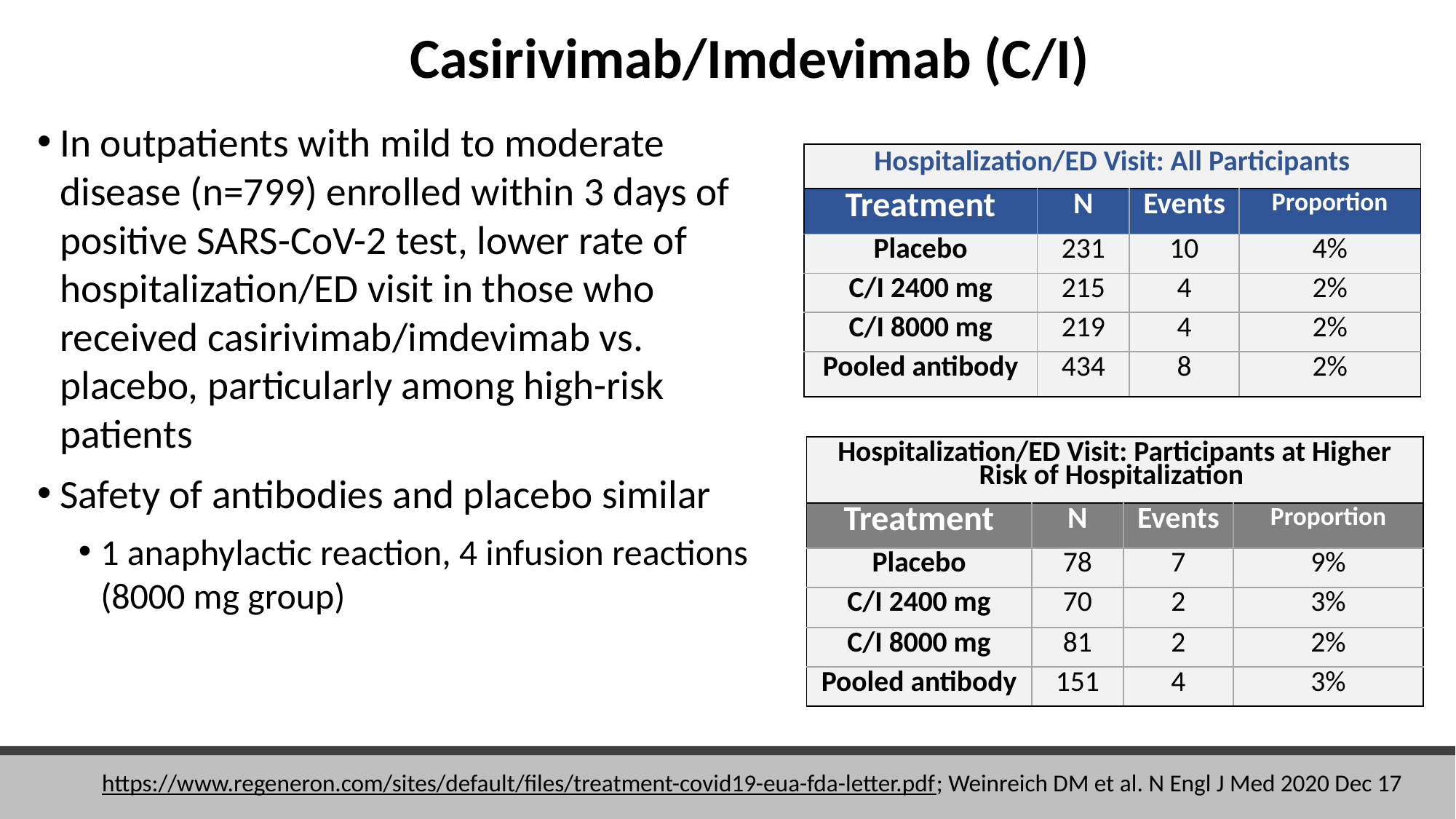

Casirivimab/Imdevimab (C/I)
In outpatients with mild to moderate disease (n=799) enrolled within 3 days of positive SARS-CoV-2 test, lower rate of hospitalization/ED visit in those who received casirivimab/imdevimab vs. placebo, particularly among high-risk patients
Safety of antibodies and placebo similar
1 anaphylactic reaction, 4 infusion reactions (8000 mg group)

| Hospitalization/ED Visit: All Participants |  |  |  |
| --- | --- | --- | --- |
| Treatment | N | Events | Proportion |
| Placebo | 231 | 10 | 4% |
| C/I 2400 mg | 215 | 4 | 2% |
| C/I 8000 mg | 219 | 4 | 2% |
| Pooled antibody | 434 | 8 | 2% |
| Hospitalization/ED Visit: Participants at Higher Risk of Hospitalization |  |  |  |
| --- | --- | --- | --- |
| Treatment | N | Events | Proportion |
| Placebo | 78 | 7 | 9% |
| C/I 2400 mg | 70 | 2 | 3% |
| C/I 8000 mg | 81 | 2 | 2% |
| Pooled antibody | 151 | 4 | 3% |
https://www.regeneron.com/sites/default/files/treatment-covid19-eua-fda-letter.pdf; Weinreich DM et al. N Engl J Med 2020 Dec 17